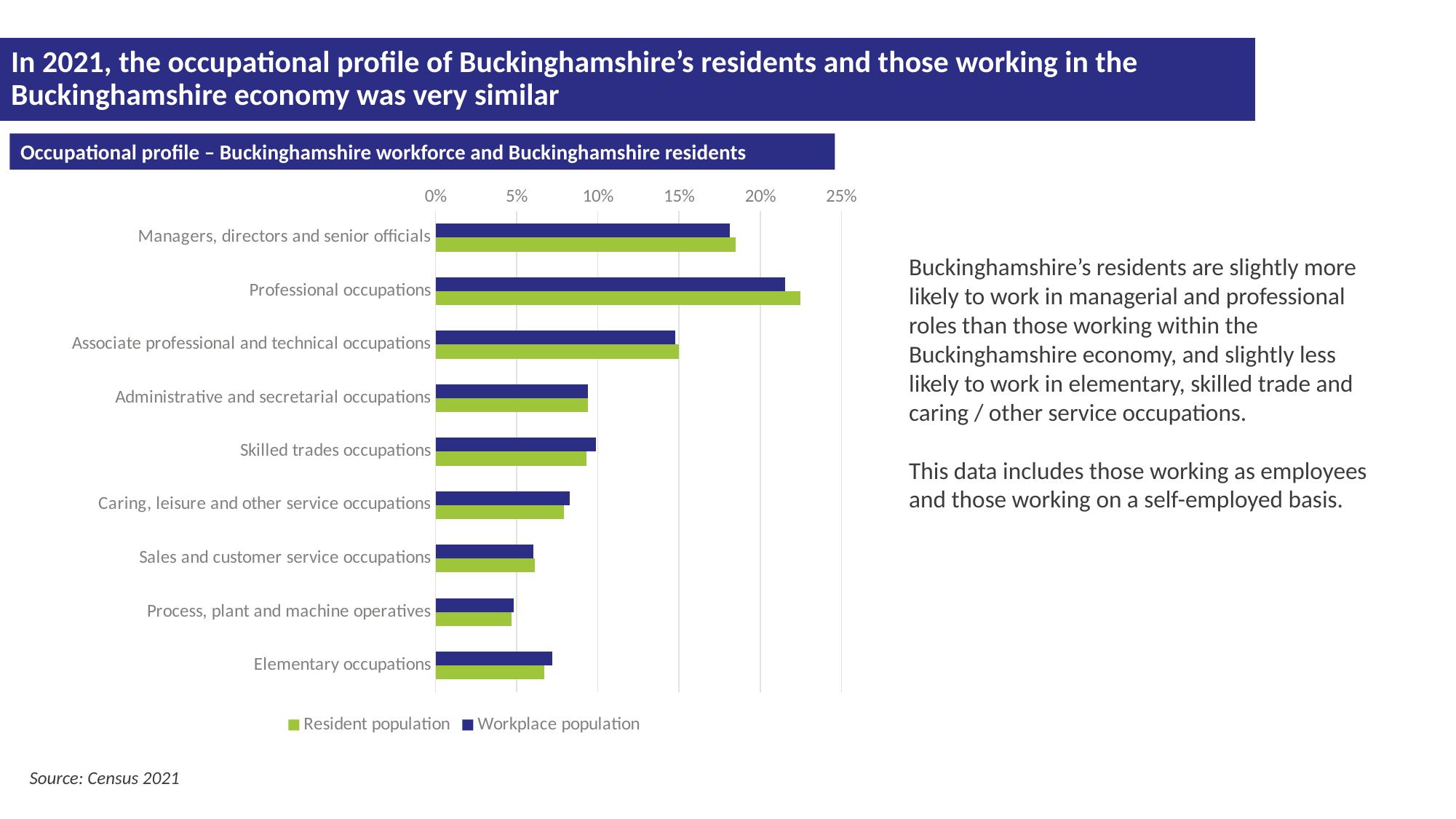

# In 2021, the occupational profile of Buckinghamshire’s residents and those working in the Buckinghamshire economy was very similar
Occupational profile – Buckinghamshire workforce and Buckinghamshire residents

### Chart

| Category | Workplace population | Resident population |
|---|---|---|
| Managers, directors and senior officials | 0.18111255340808888 | 0.185 |
| Professional occupations | 0.21553593527072082 | 0.225 |
| Associate professional and technical occupations | 0.14754445785822684 | 0.15 |
| Administrative and secretarial occupations | 0.09410041666824352 | 0.094 |
| Skilled trades occupations | 0.09883855146288019 | 0.09300000000000001 |
| Caring, leisure and other service occupations | 0.08263352495278896 | 0.079 |
| Sales and customer service occupations | 0.06017279811080121 | 0.061 |
| Process, plant and machine operatives | 0.04800578264374297 | 0.047 |
| Elementary occupations | 0.0720559796245066 | 0.067 |
Buckinghamshire’s residents are slightly more likely to work in managerial and professional roles than those working within the Buckinghamshire economy, and slightly less likely to work in elementary, skilled trade and caring / other service occupations.

This data includes those working as employees and those working on a self-employed basis.

Source: Census 2021
Source: Annual Population Survey (workplace and resident analysis) – Jan to Dec 2022